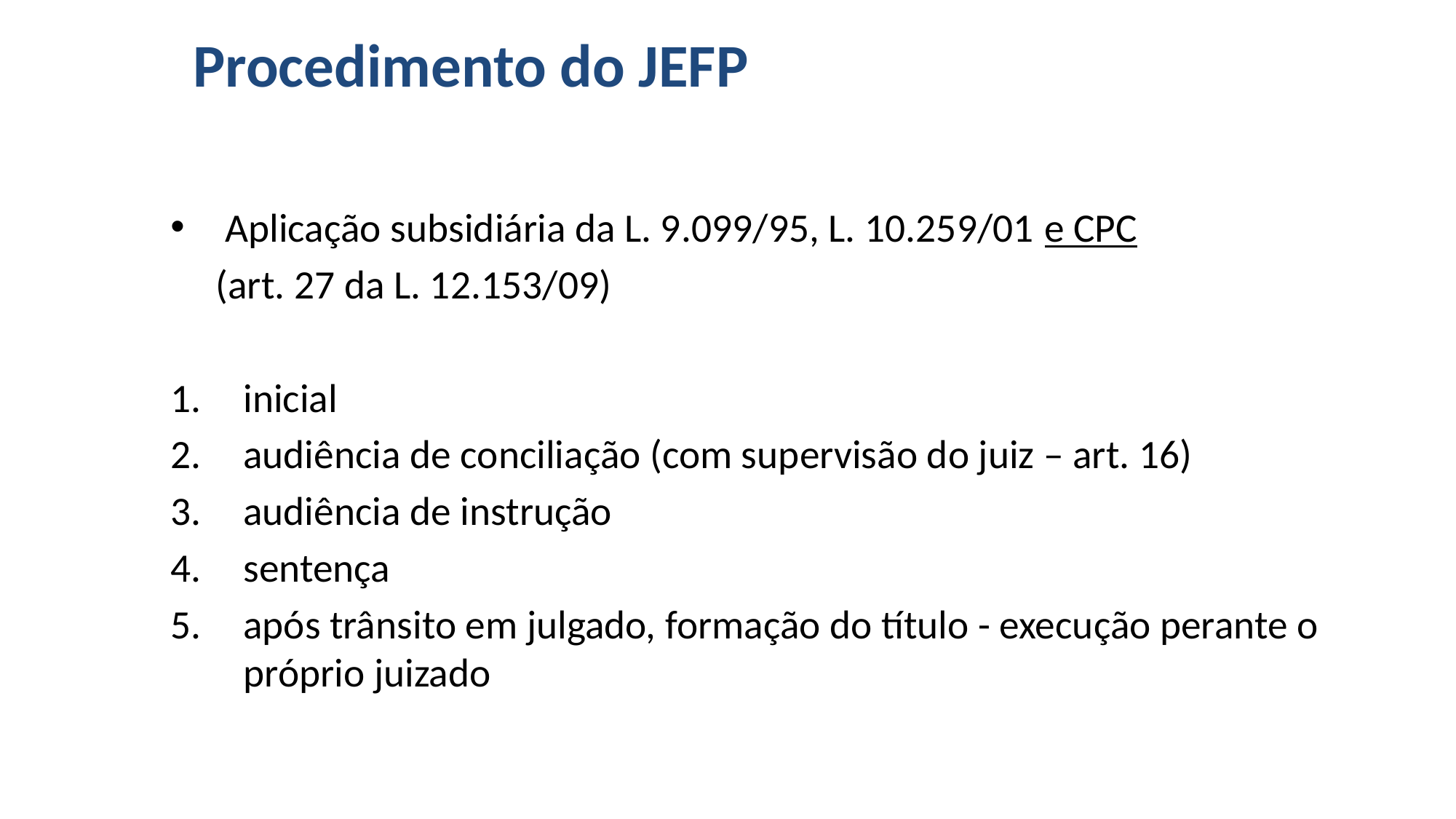

# Procedimento do JEFP
Aplicação subsidiária da L. 9.099/95, L. 10.259/01 e CPC
     (art. 27 da L. 12.153/09)

inicial
audiência de conciliação (com supervisão do juiz – art. 16)
audiência de instrução
sentença
após trânsito em julgado, formação do título - execução perante o próprio juizado